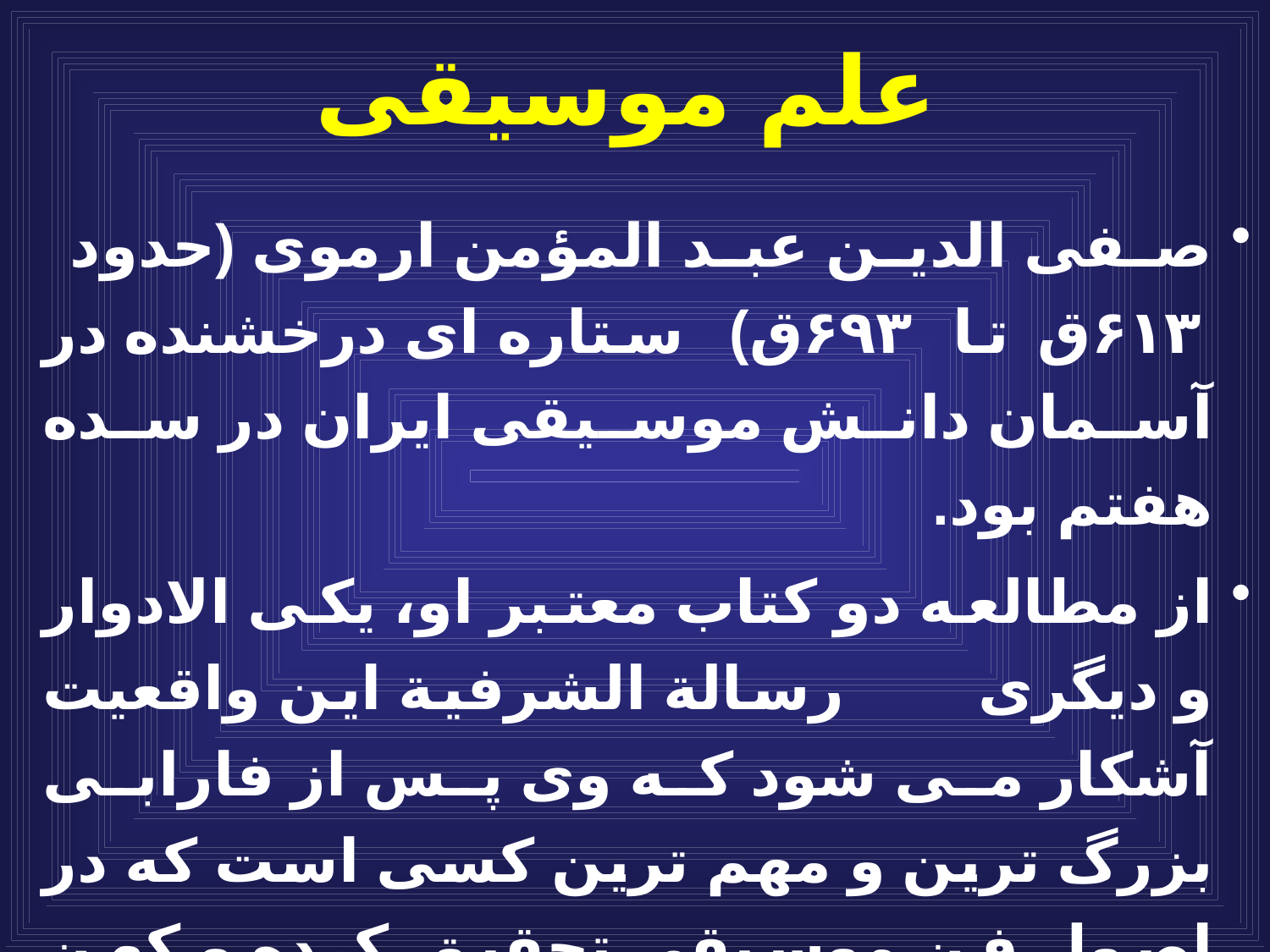

# علم موسیقی
صفى الدين عبد المؤمن ارموى (حدود ۶۱۳ق تا ۶٩۳ق)  ستاره اى درخشنده در آسمان دانش موسيقى ايران در سده هفتم بود.
از مطالعه دو كتاب معتبر او، يكى الادوار و ديگرى      رسالة الشرفية اين واقعيت آشكار مى شود كه وى پس از فارابى بزرگ ترين و مهم ترين كسى است كه در اصول فن موسيقى تحقيق کرده و كهن ترين نت نويسى فارسى و عربى در كتاب الادوار آمده است، كه اكنون در دست است.